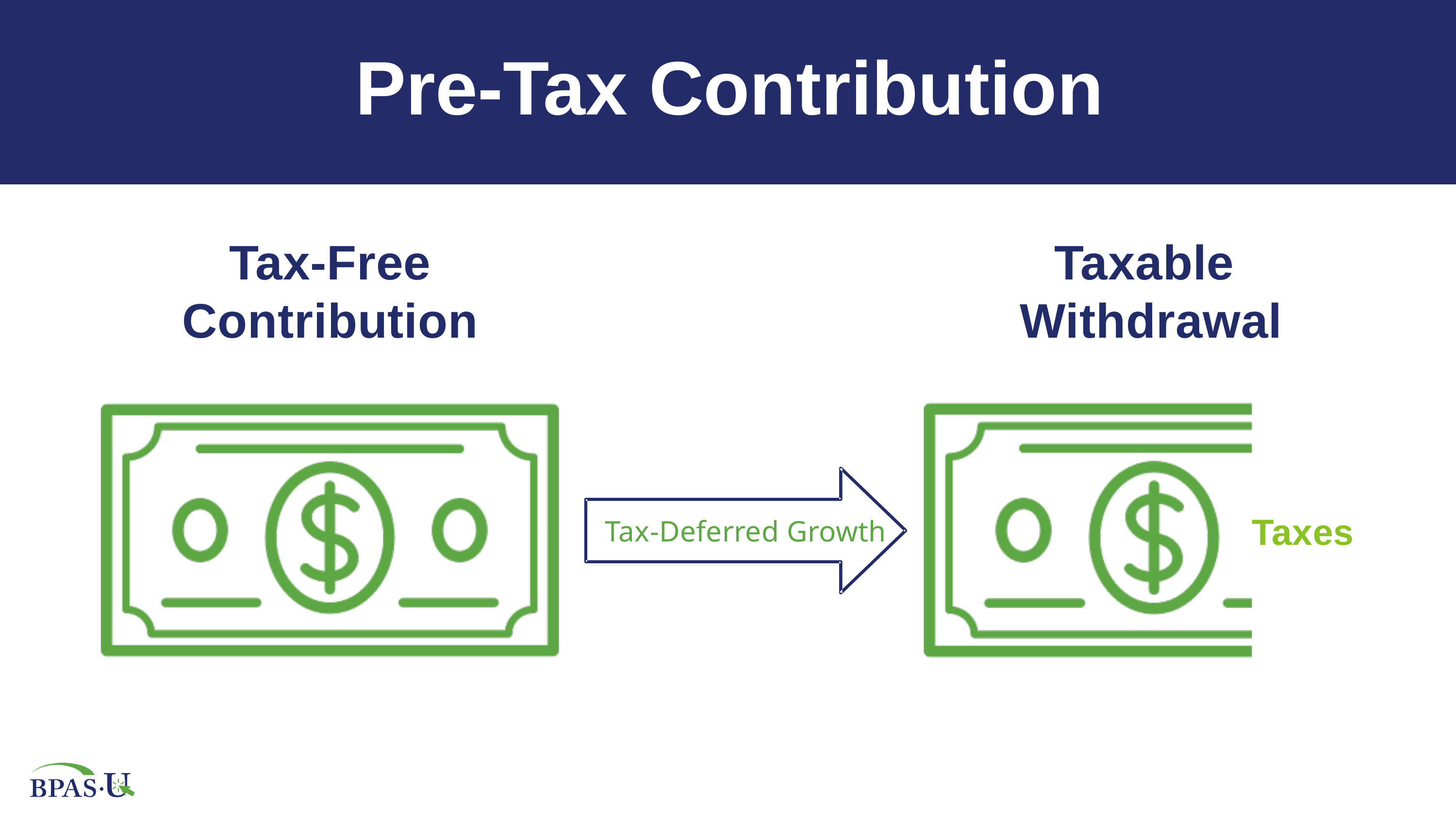

Pre-Tax Contribution

Tax-Free Contribution
Taxable
Withdrawal
Tax-Deferred Growth

Taxes